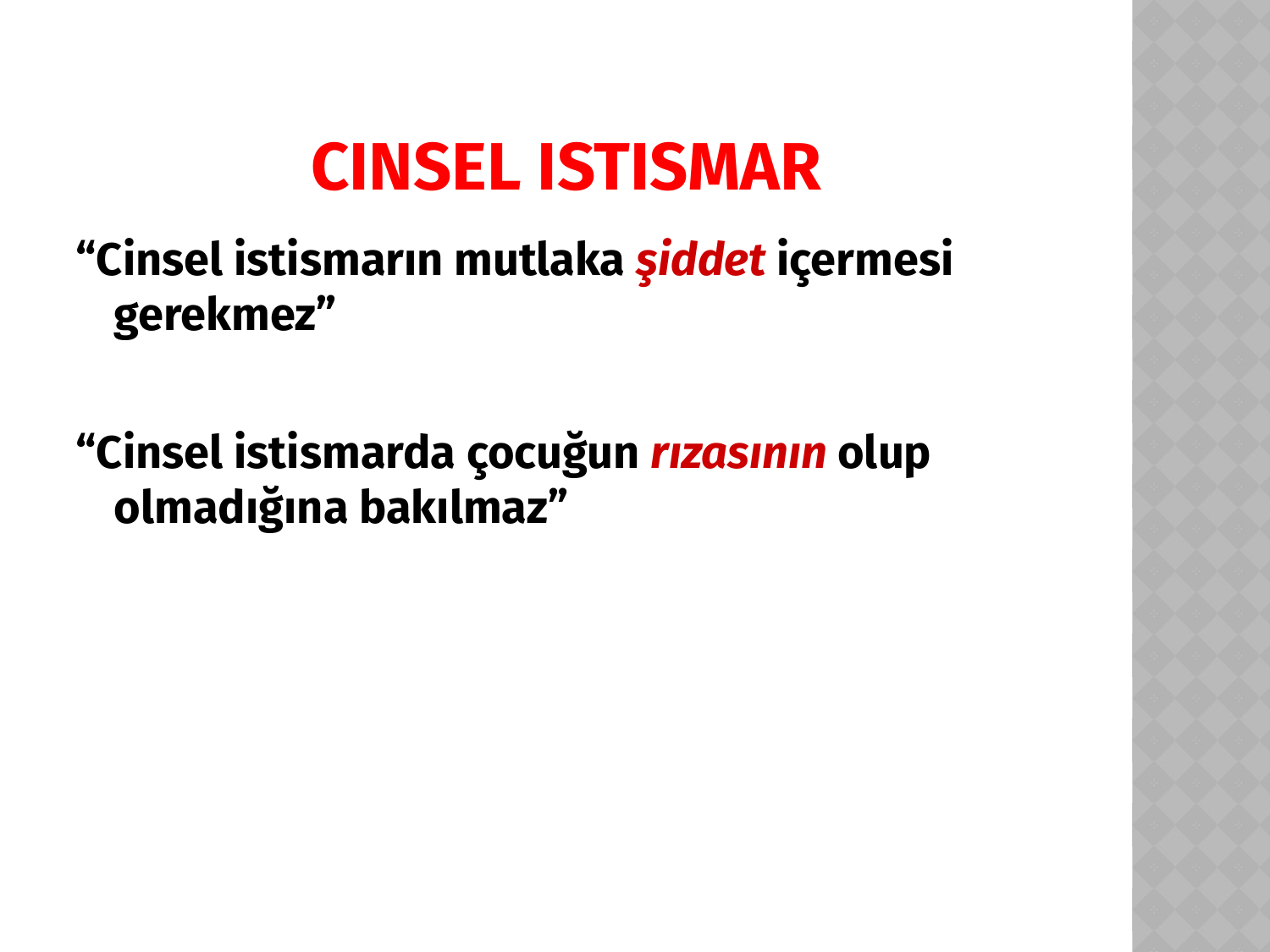

# Cinsel istismar
“Cinsel istismarın mutlaka şiddet içermesi gerekmez”

“Cinsel istismarda çocuğun rızasının olup olmadığına bakılmaz”